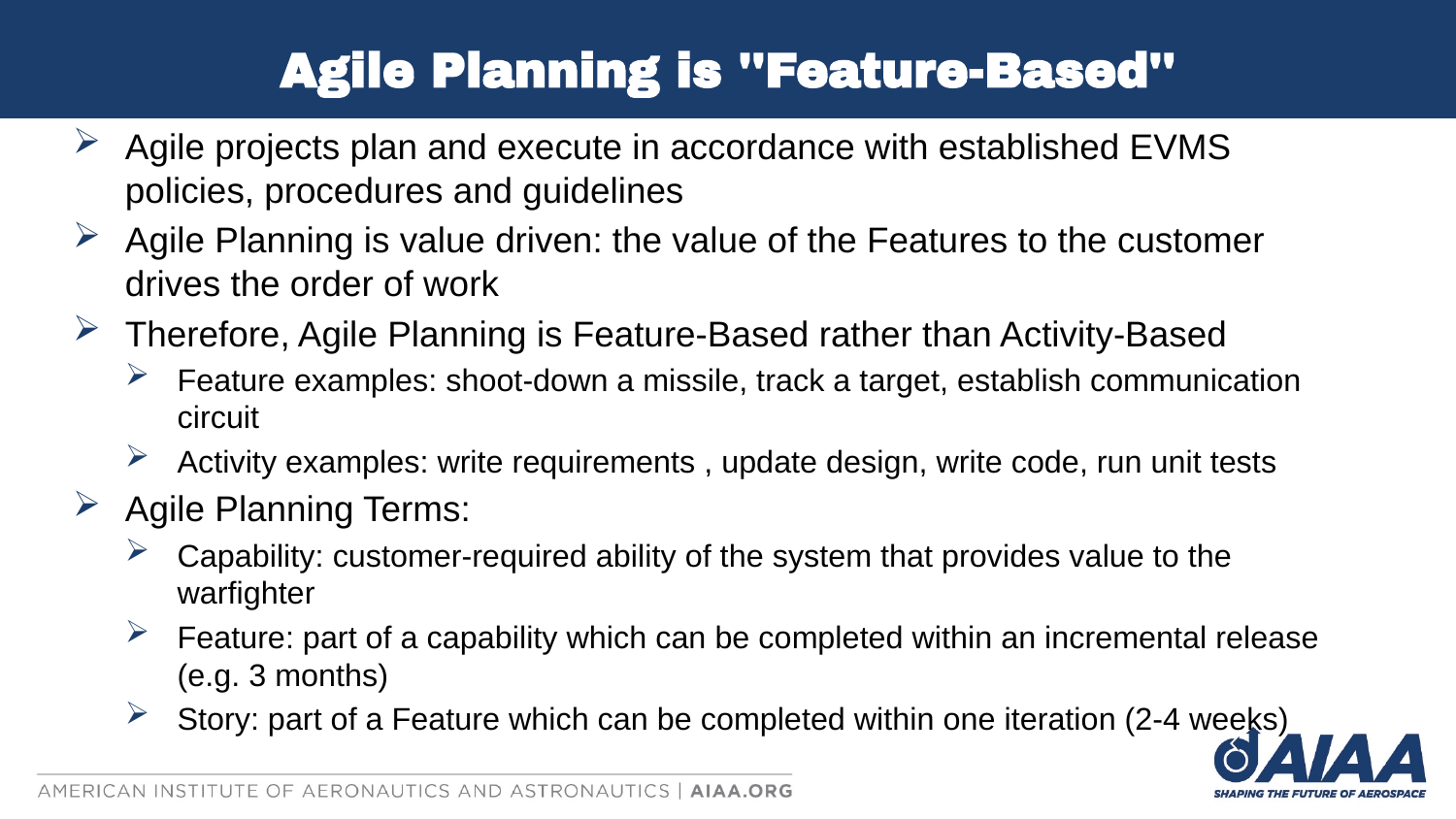

# Agile Planning is ''Feature-Based''
Agile projects plan and execute in accordance with established EVMS policies, procedures and guidelines
Agile Planning is value driven: the value of the Features to the customer drives the order of work
Therefore, Agile Planning is Feature-Based rather than Activity-Based
Feature examples: shoot-down a missile, track a target, establish communication  circuit
Activity examples: write requirements , update design, write code, run unit tests
Agile Planning Terms:
Capability: customer-required ability of the system that provides value to the warfighter
Feature: part of a capability which can be completed within an incremental release (e.g. 3 months)
Story: part of a Feature which can be completed within one iteration (2-4 weeks)